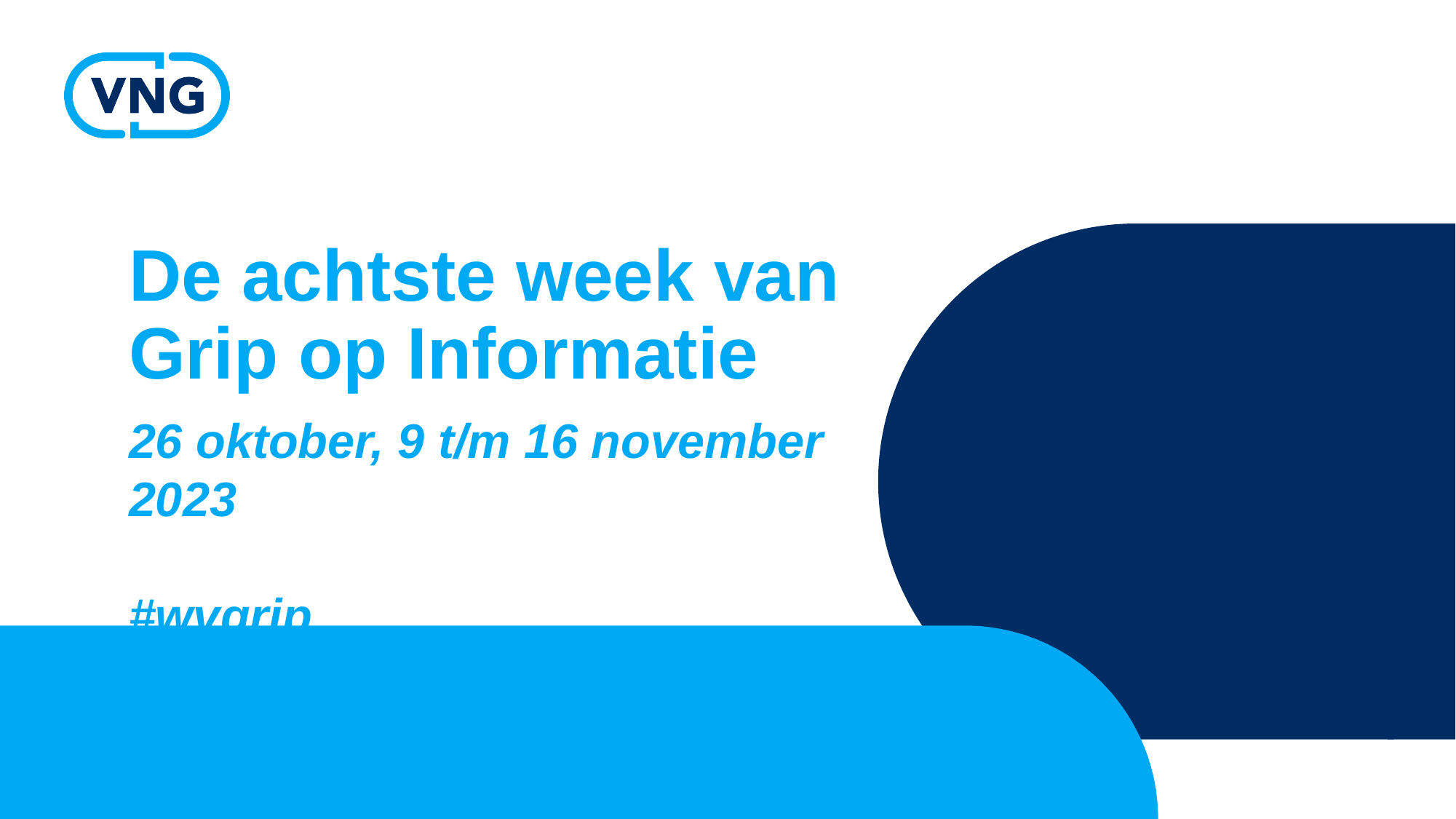

# De achtste week van Grip op Informatie
26 oktober, 9 t/m 16 november 2023
#wvgrip